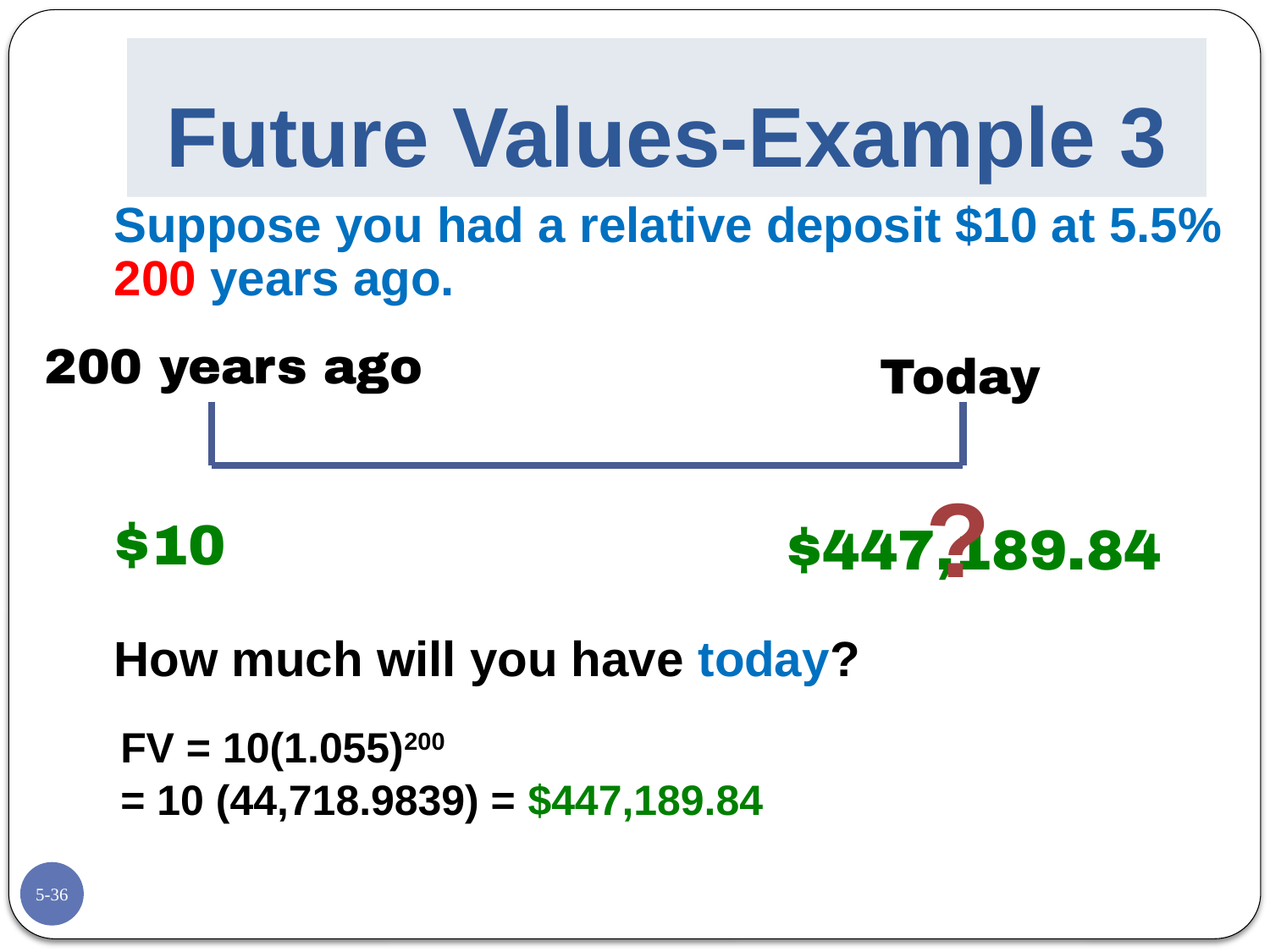

# Future Values-Example 3
	Suppose you had a relative deposit $10 at 5.5% 200 years ago.

	How much will you have today?

FV = 10(1.055)200
= 10 (44,718.9839) = $447,189.84
200 years ago
Today
?
$10
$447,189.84
5-36